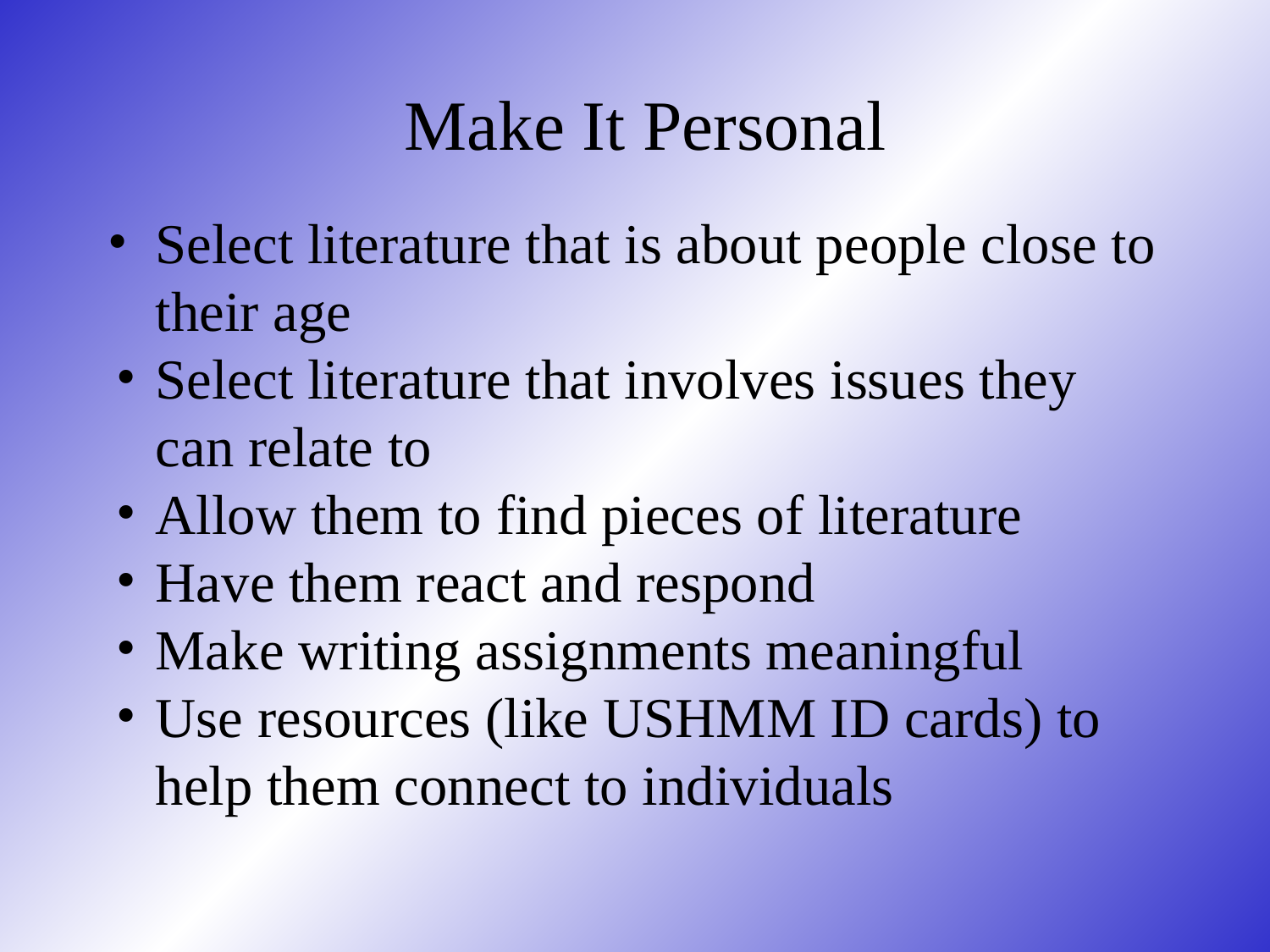

# Make It Personal
Select literature that is about people close to their age
Select literature that involves issues they can relate to
Allow them to find pieces of literature
Have them react and respond
Make writing assignments meaningful
Use resources (like USHMM ID cards) to help them connect to individuals